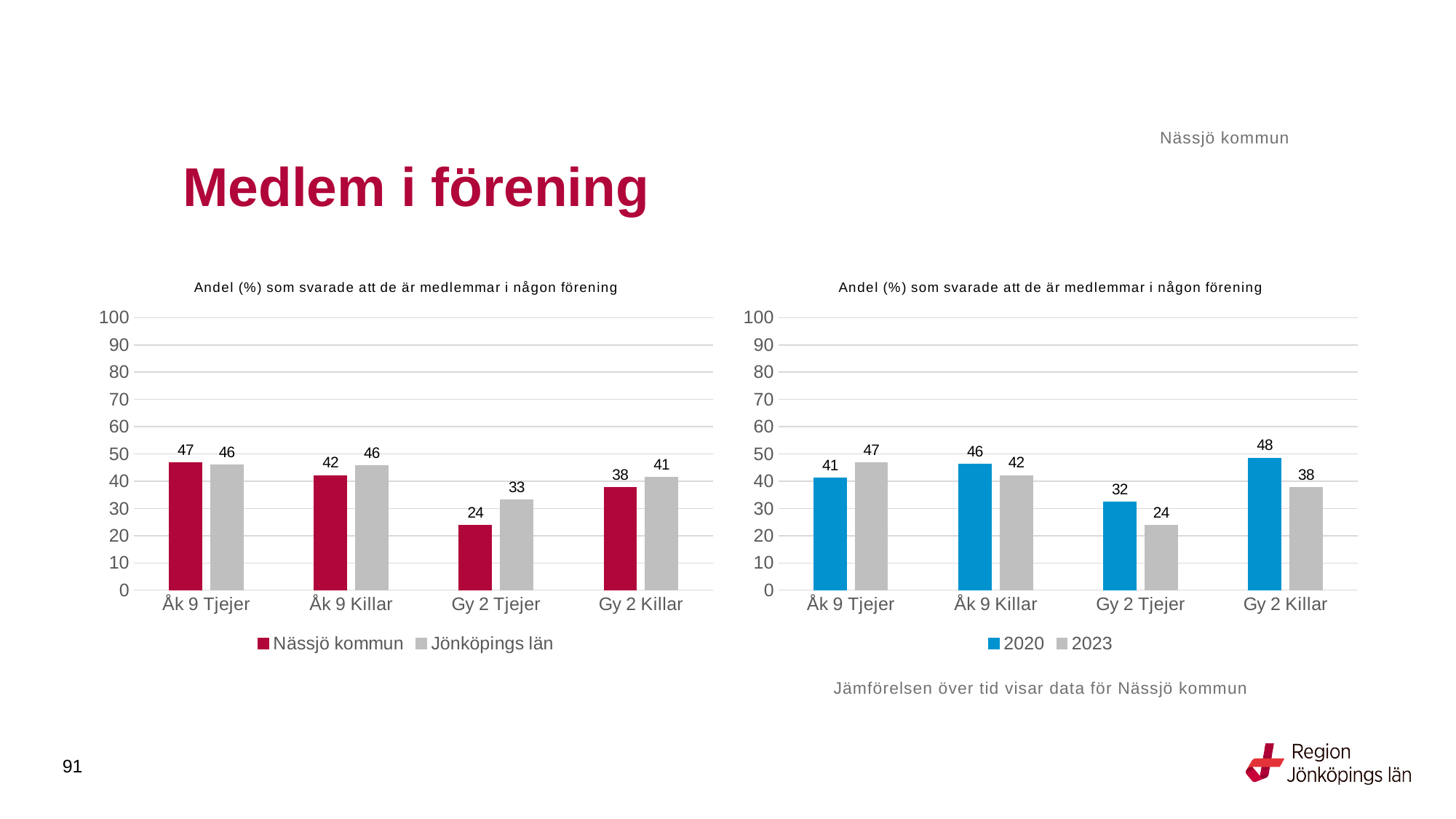

Nässjö kommun
# Medlem i förening

### Chart: Andel (%) som svarade att de är medlemmar i någon förening

| Category | Nässjö kommun | Jönköpings län |
|---|---|---|
| Åk 9 Tjejer | 46.7213 | 45.9157 |
| Åk 9 Killar | 42.1053 | 45.6908 |
| Gy 2 Tjejer | 23.7705 | 33.1453 |
| Gy 2 Killar | 37.6147 | 41.4214 |

### Chart: Andel (%) som svarade att de är medlemmar i någon förening

| Category | 2020 | 2023 |
|---|---|---|
| Åk 9 Tjejer | 41.0714 | 46.7213 |
| Åk 9 Killar | 46.1538 | 42.1053 |
| Gy 2 Tjejer | 32.2581 | 23.7705 |
| Gy 2 Killar | 48.4127 | 37.6147 |
Jämförelsen över tid visar data för Nässjö kommun
91